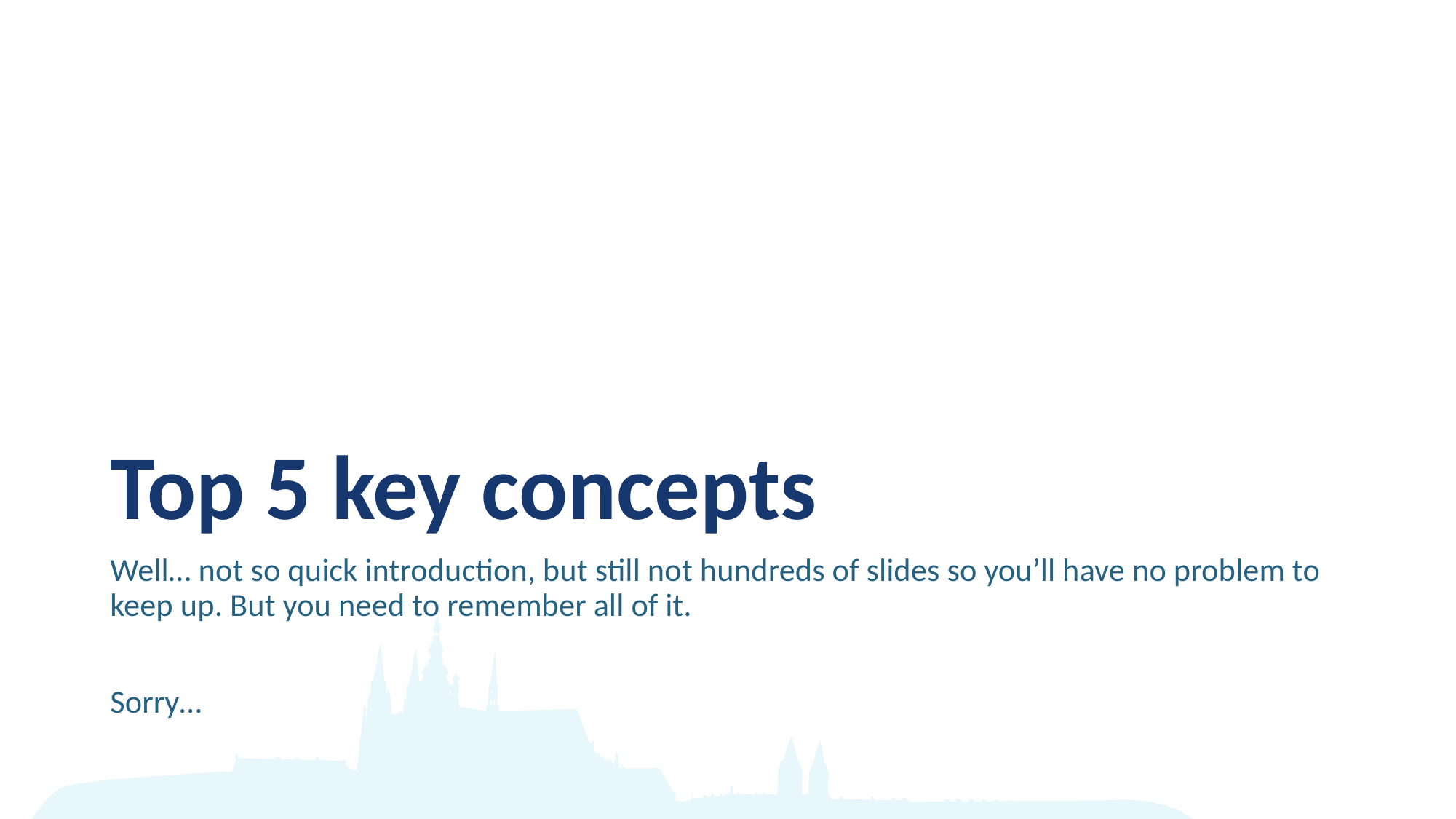

# Top 5 key concepts
Well… not so quick introduction, but still not hundreds of slides so you’ll have no problem to keep up. But you need to remember all of it.

Sorry…